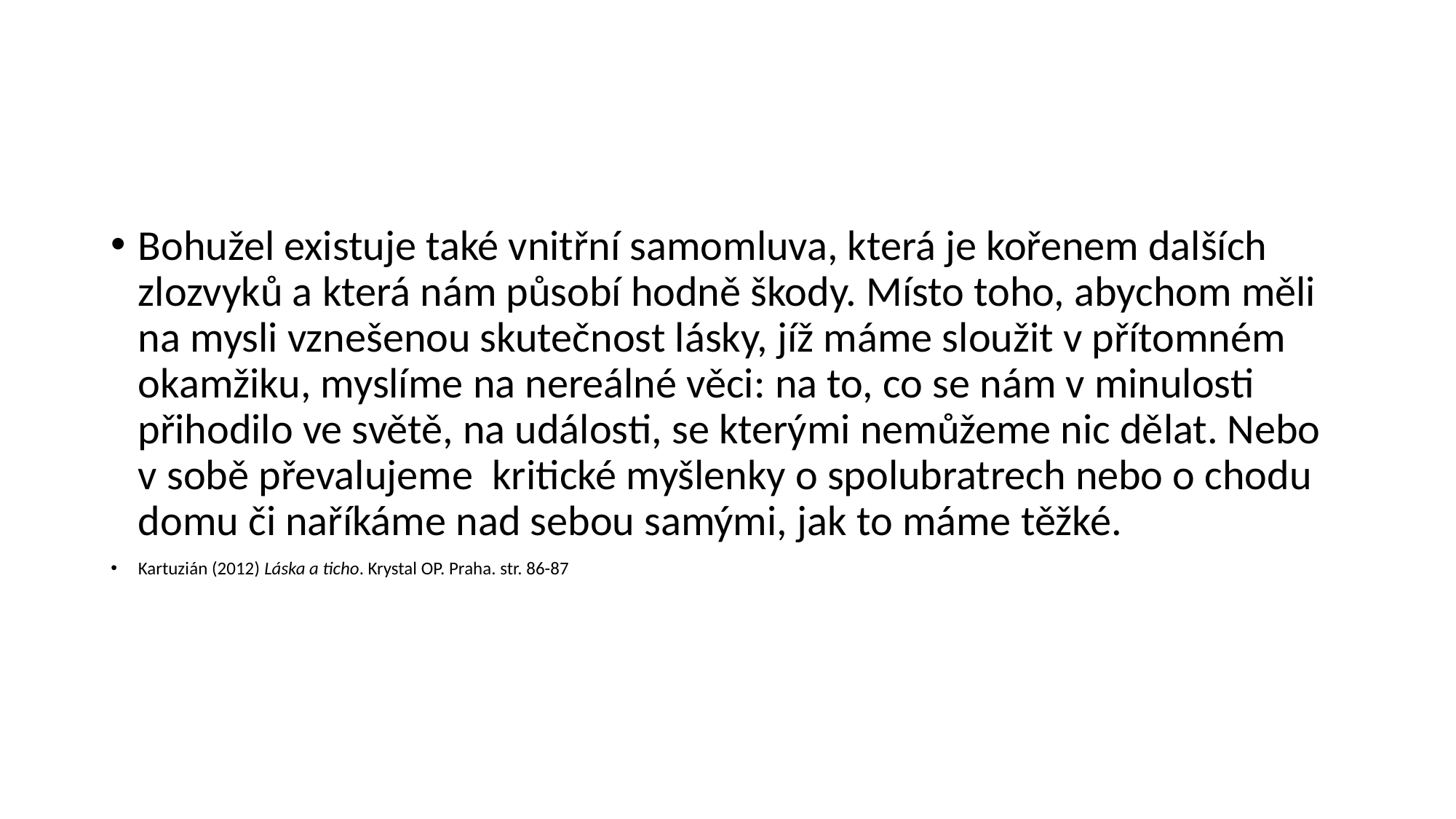

#
Bohužel existuje také vnitřní samomluva, která je kořenem dalších zlozvyků a která nám působí hodně škody. Místo toho, abychom měli na mysli vznešenou skutečnost lásky, jíž máme sloužit v přítomném okamžiku, myslíme na nereálné věci: na to, co se nám v minulosti přihodilo ve světě, na události, se kterými nemůžeme nic dělat. Nebo v sobě převalujeme  kritické myšlenky o spolubratrech nebo o chodu domu či naříkáme nad sebou samými, jak to máme těžké.
Kartuzián (2012) Láska a ticho. Krystal OP. Praha. str. 86-87